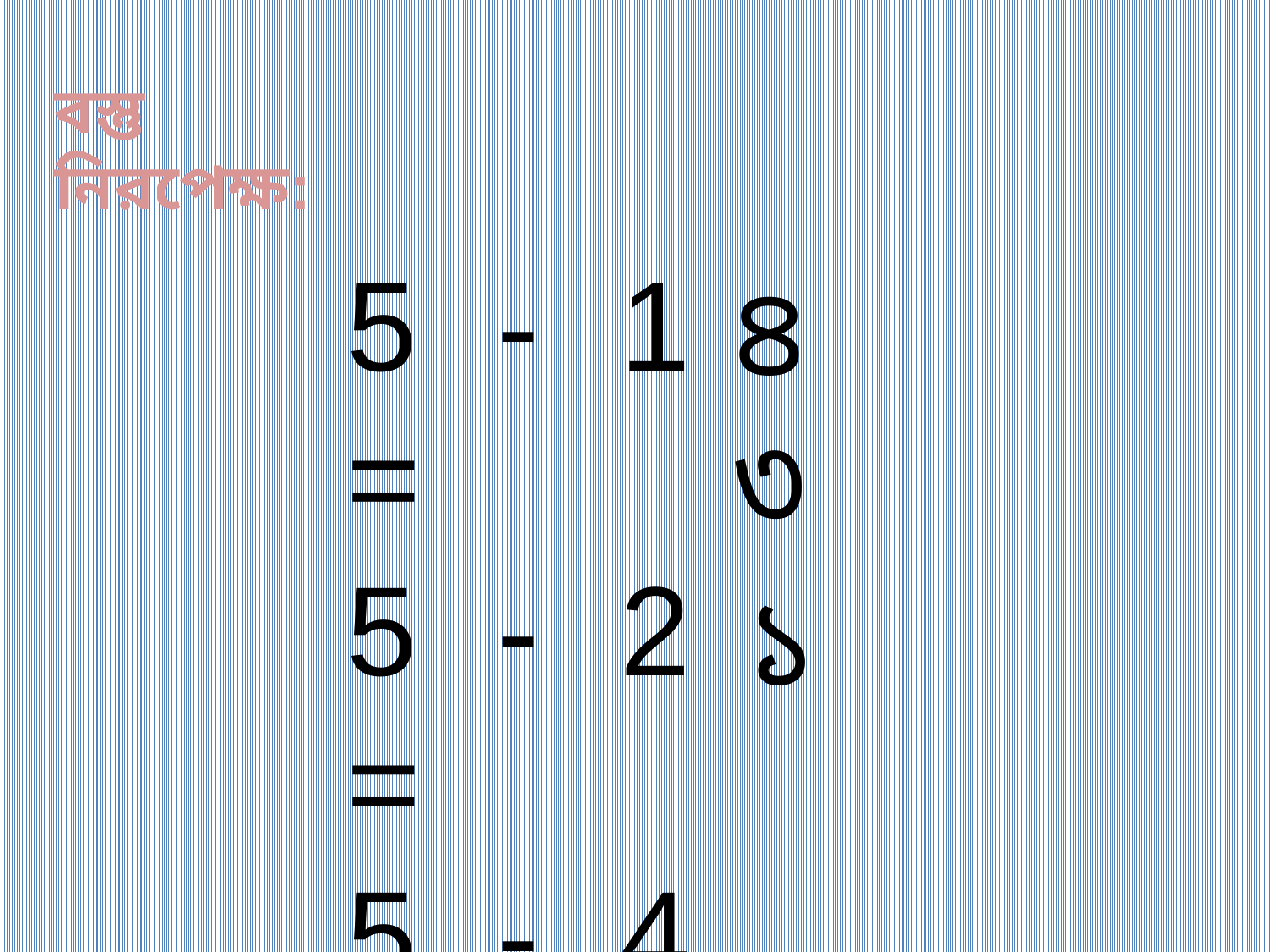

বস্তু নিরপেক্ষ:
5 - 1 =
5 - 2 =
5 - 4 =
৪
৩
১